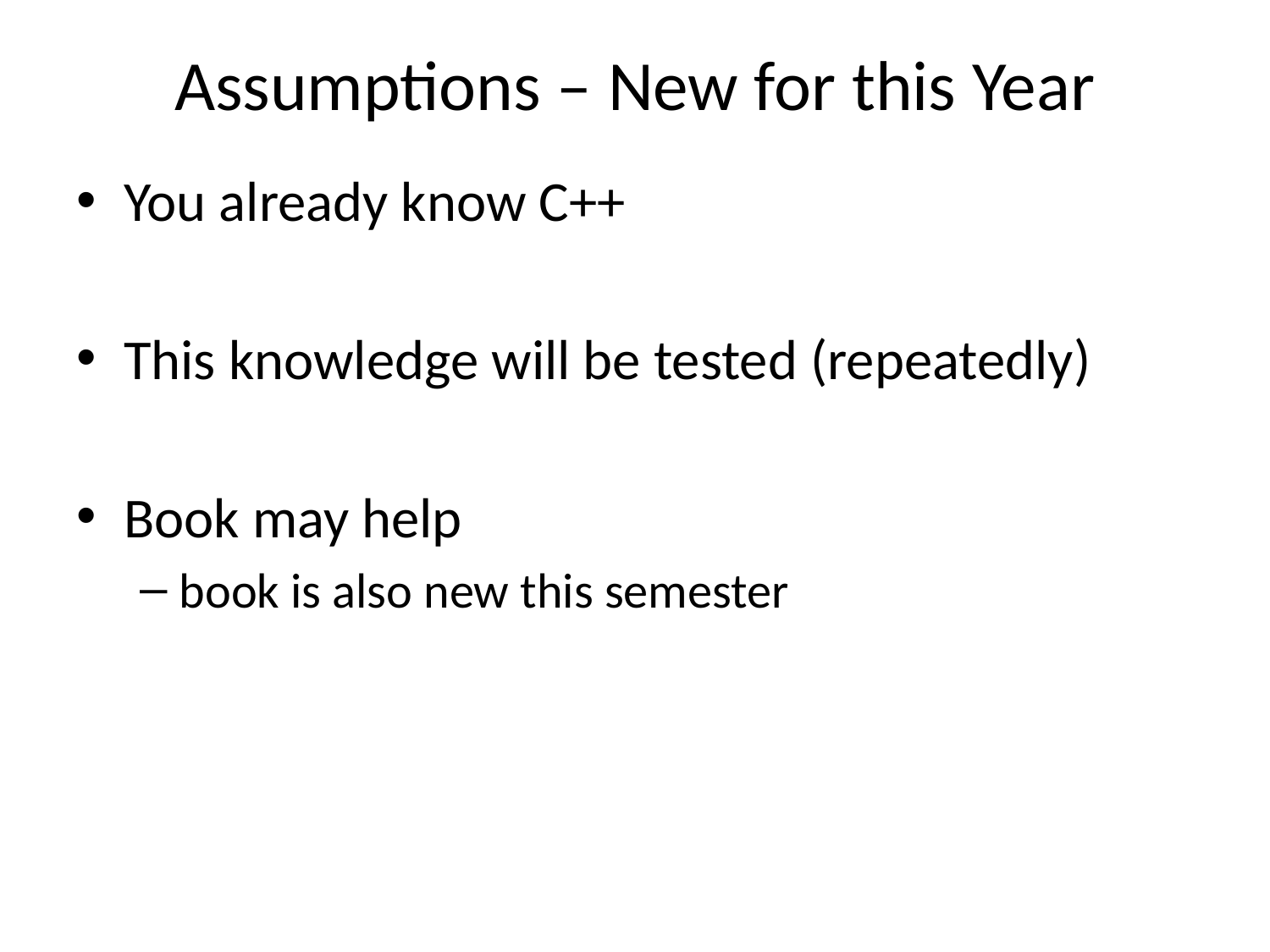

# Assumptions – New for this Year
You already know C++

This knowledge will be tested (repeatedly)

Book may help
book is also new this semester